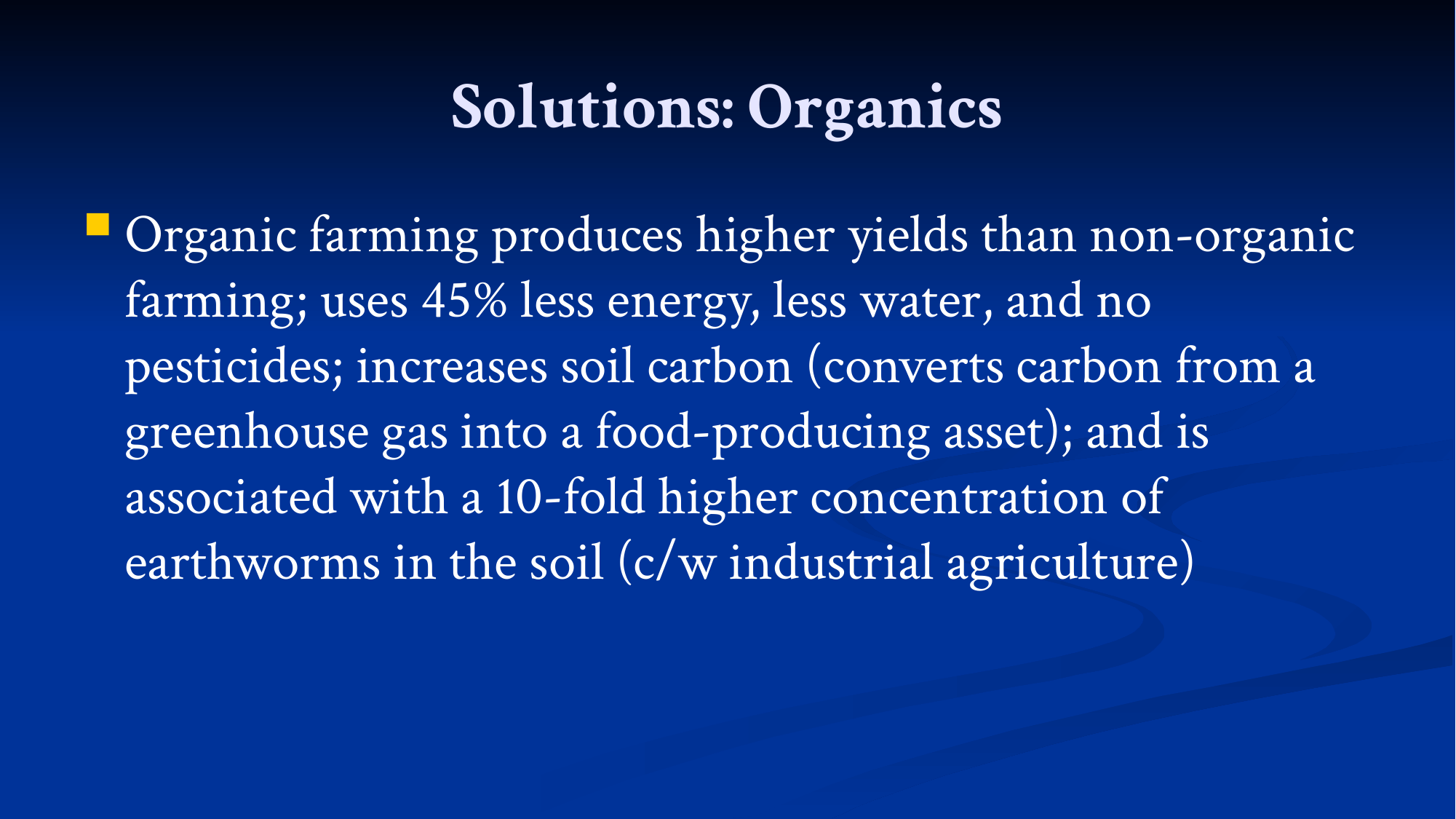

# Solutions: Organics
Organic farming produces higher yields than non-organic farming; uses 45% less energy, less water, and no pesticides; increases soil carbon (converts carbon from a greenhouse gas into a food-producing asset); and is associated with a 10-fold higher concentration of earthworms in the soil (c/w industrial agriculture)